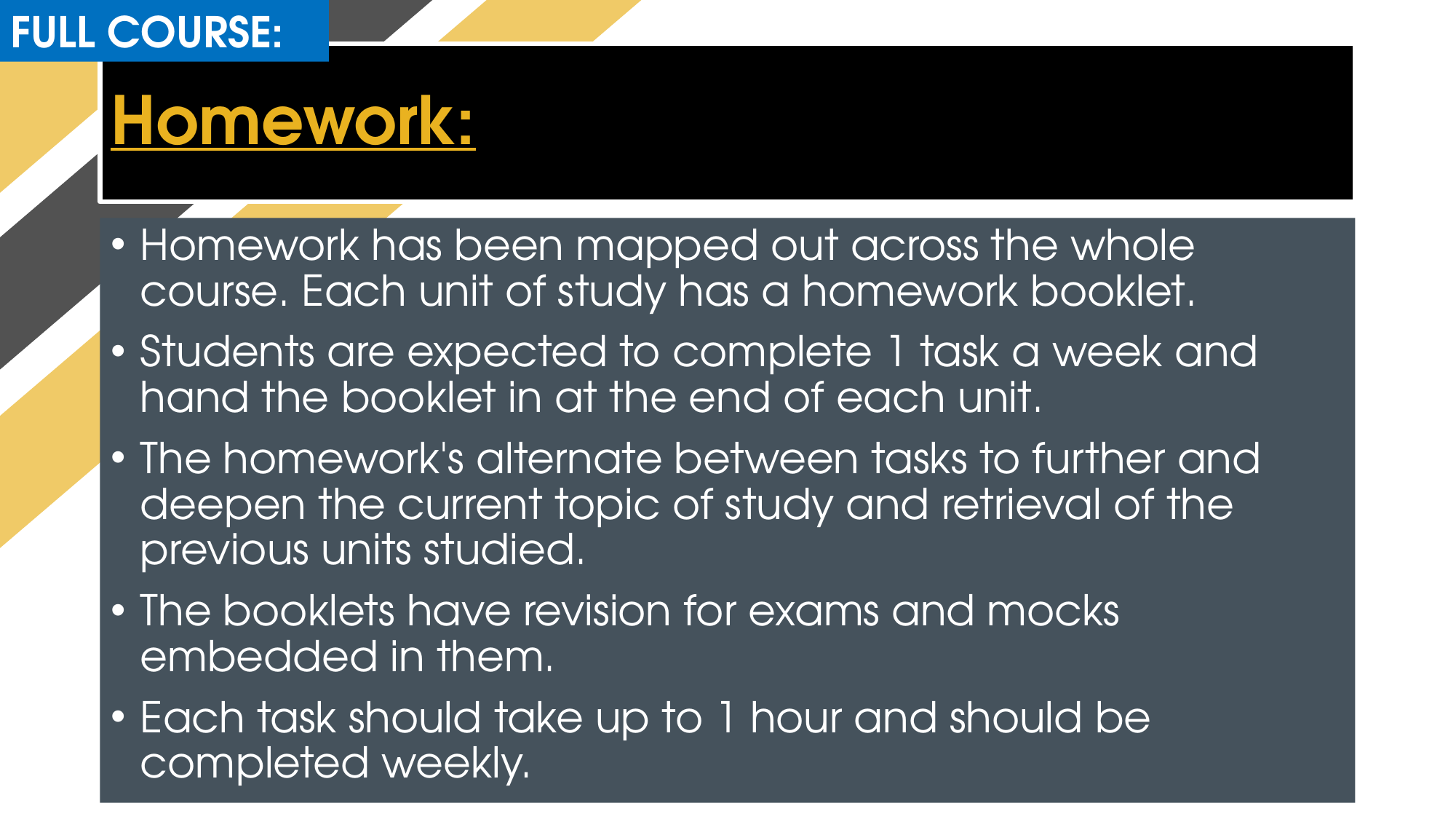

FULL COURSE:
# Homework:
Homework has been mapped out across the whole course. Each unit of study has a homework booklet.
Students are expected to complete 1 task a week and hand the booklet in at the end of each unit.
The homework's alternate between tasks to further and deepen the current topic of study and retrieval of the previous units studied.
The booklets have revision for exams and mocks embedded in them.
Each task should take up to 1 hour and should be completed weekly.